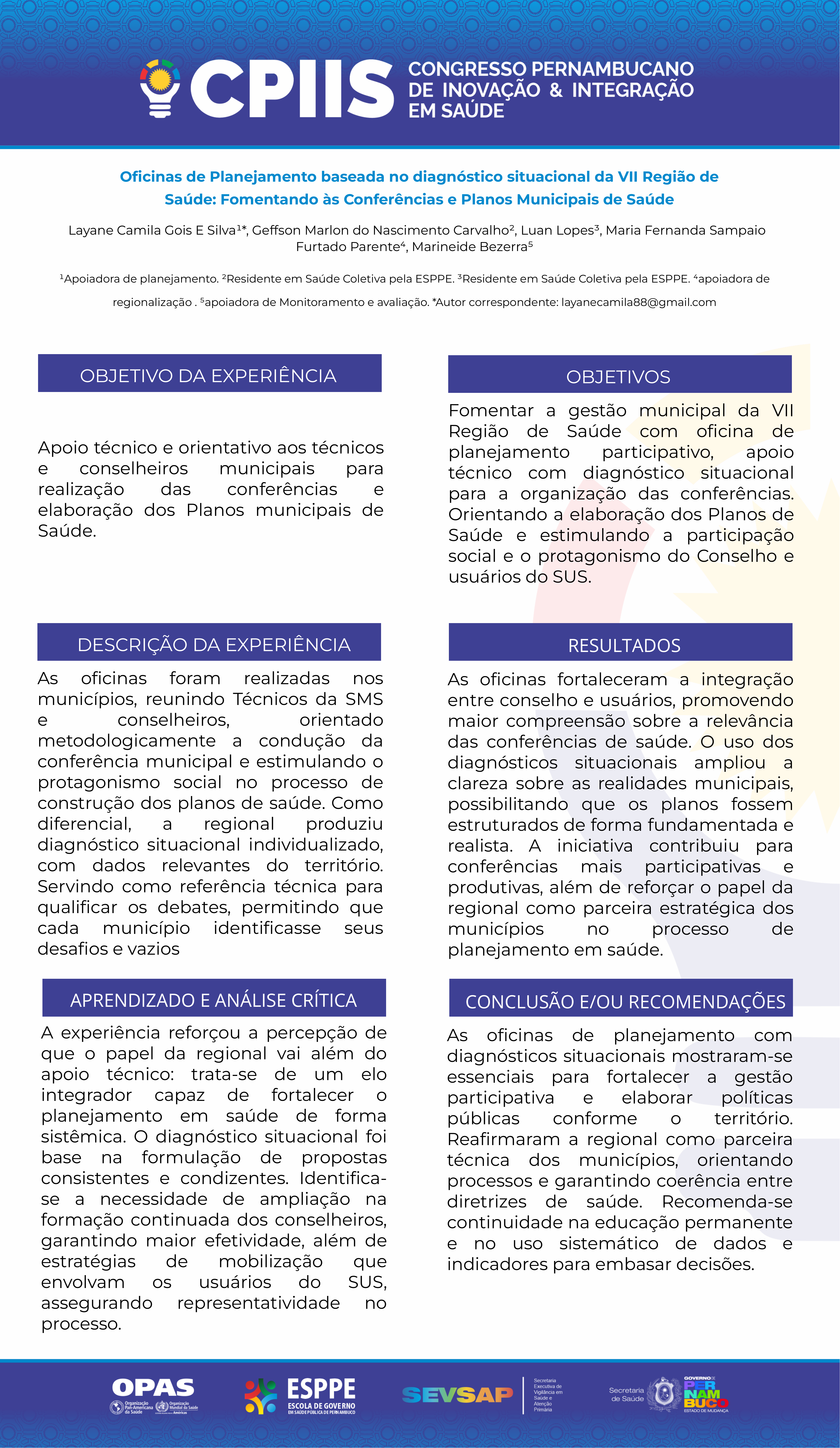

Oficinas de Planejamento baseada no diagnóstico situacional da VII Região de Saúde: Fomentando às Conferências e Planos Municipais de Saúde
 Layane Camila Gois E Silva¹*, Geffson Marlon do Nascimento Carvalho², Luan Lopes³, Maria Fernanda Sampaio Furtado Parente⁴, Marineide Bezerra⁵
¹Apoiadora de planejamento. ²Residente em Saúde Coletiva pela ESPPE. ³Residente em Saúde Coletiva pela ESPPE. ⁴apoiadora de regionalização . ⁵apoiadora de Monitoramento e avaliação. *Autor correspondente: layanecamila88@gmail.com

OBJETIVO DA EXPERIÊNCIA
OBJETIVOS
Fomentar a gestão municipal da VII Região de Saúde com oficina de planejamento participativo, apoio técnico com diagnóstico situacional para a organização das conferências. Orientando a elaboração dos Planos de Saúde e estimulando a participação social e o protagonismo do Conselho e usuários do SUS.

Apoio técnico e orientativo aos técnicos e conselheiros municipais para realização das conferências e elaboração dos Planos municipais de Saúde.

DESCRIÇÃO DA EXPERIÊNCIA
RESULTADOS
As oficinas foram realizadas nos municípios, reunindo Técnicos da SMS e conselheiros, orientado metodologicamente a condução da conferência municipal e estimulando o protagonismo social no processo de construção dos planos de saúde. Como diferencial, a regional produziu diagnóstico situacional individualizado, com dados relevantes do território. Servindo como referência técnica para qualificar os debates, permitindo que cada município identificasse seus desafios e vazios
As oficinas fortaleceram a integração entre conselho e usuários, promovendo maior compreensão sobre a relevância das conferências de saúde. O uso dos diagnósticos situacionais ampliou a clareza sobre as realidades municipais, possibilitando que os planos fossem estruturados de forma fundamentada e realista. A iniciativa contribuiu para conferências mais participativas e produtivas, além de reforçar o papel da regional como parceira estratégica dos municípios no processo de planejamento em saúde.

APRENDIZADO E ANÁLISE CRÍTICA
CONCLUSÃO E/OU RECOMENDAÇÕES
A experiência reforçou a percepção de que o papel da regional vai além do apoio técnico: trata-se de um elo integrador capaz de fortalecer o planejamento em saúde de forma sistêmica. O diagnóstico situacional foi base na formulação de propostas consistentes e condizentes. Identifica-se a necessidade de ampliação na formação continuada dos conselheiros, garantindo maior efetividade, além de estratégias de mobilização que envolvam os usuários do SUS, assegurando representatividade no processo.
As oficinas de planejamento com diagnósticos situacionais mostraram-se essenciais para fortalecer a gestão participativa e elaborar políticas públicas conforme o território. Reafirmaram a regional como parceira técnica dos municípios, orientando processos e garantindo coerência entre diretrizes de saúde. Recomenda-se continuidade na educação permanente e no uso sistemático de dados e indicadores para embasar decisões.